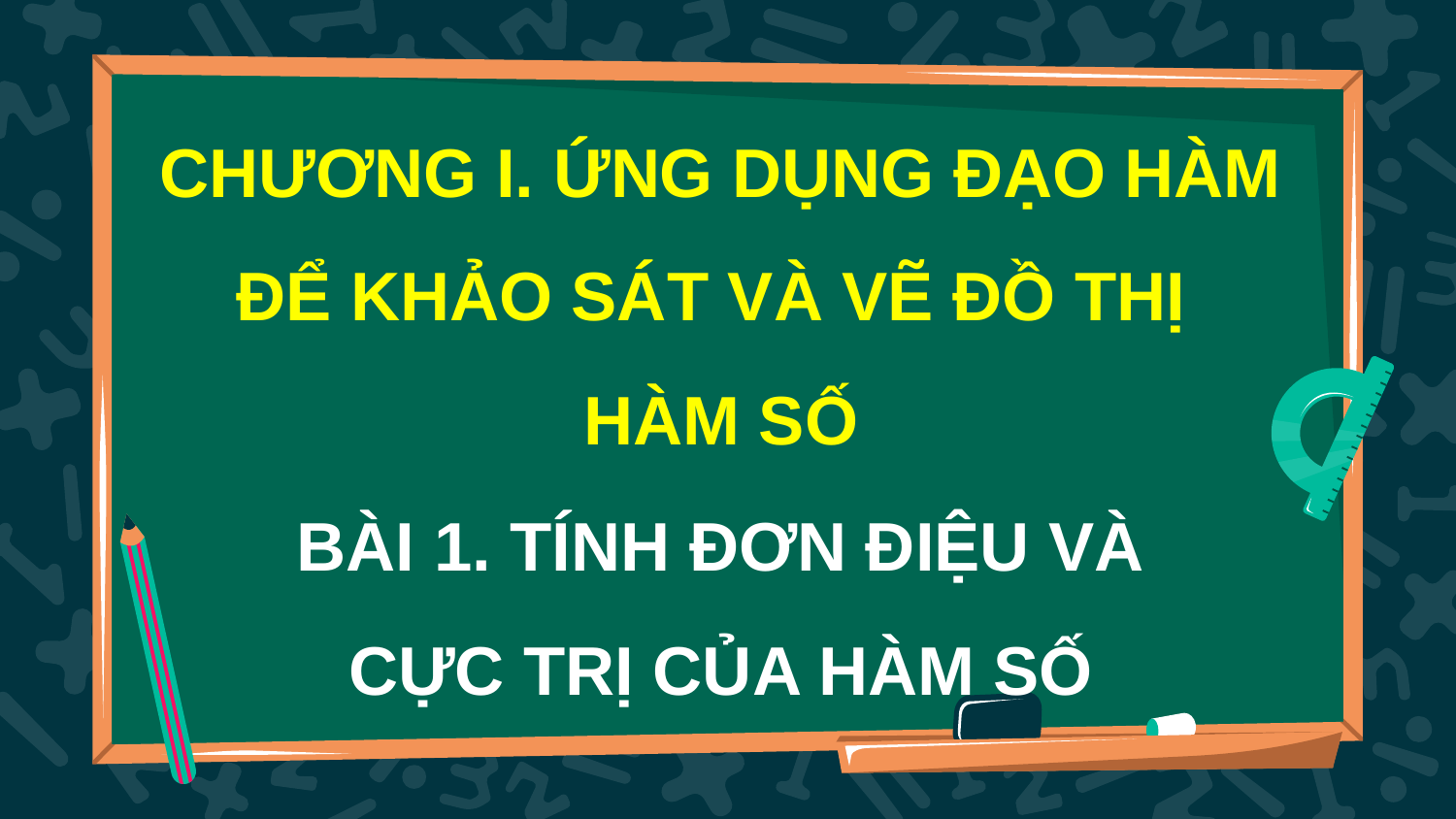

CHƯƠNG I. ỨNG DỤNG ĐẠO HÀM ĐỂ KHẢO SÁT VÀ VẼ ĐỒ THỊ
HÀM SỐ

BÀI 1. TÍNH ĐƠN ĐIỆU VÀ CỰC TRỊ CỦA HÀM SỐ